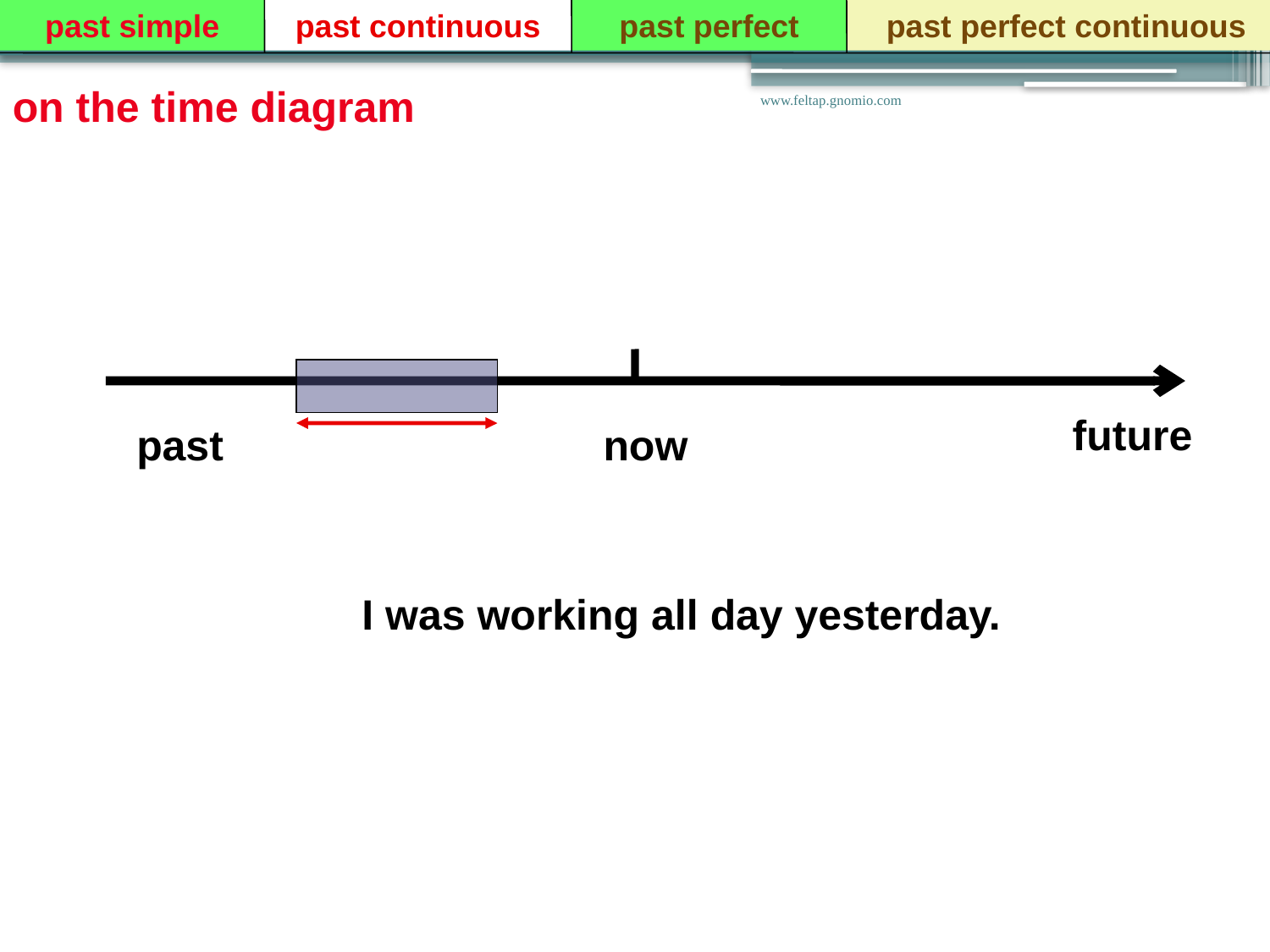

past simple
past continuous

past perfect

  past perfect continuous

on the time diagram

www.feltap.gnomio.com

future
past
now

I was working all day yesterday.